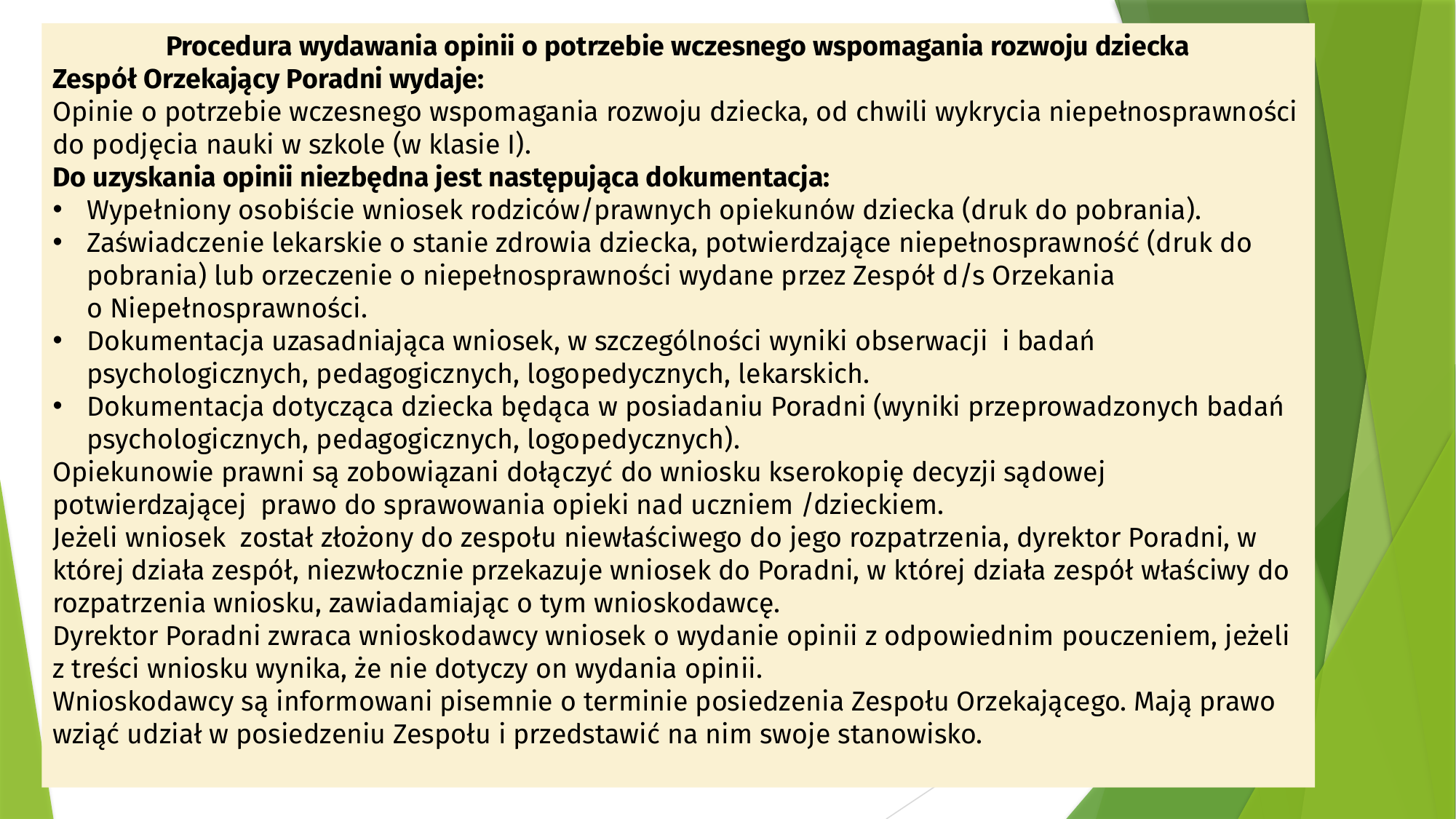

Procedura wydawania opinii o potrzebie wczesnego wspomagania rozwoju dziecka
Zespół Orzekający Poradni wydaje:
Opinie o potrzebie wczesnego wspomagania rozwoju dziecka, od chwili wykrycia niepełnosprawności do podjęcia nauki w szkole (w klasie I).
Do uzyskania opinii niezbędna jest następująca dokumentacja:
Wypełniony osobiście wniosek rodziców/prawnych opiekunów dziecka (druk do pobrania).
Zaświadczenie lekarskie o stanie zdrowia dziecka, potwierdzające niepełnosprawność (druk do pobrania) lub orzeczenie o niepełnosprawności wydane przez Zespół d/s Orzekania
o Niepełnosprawności.
Dokumentacja uzasadniająca wniosek, w szczególności wyniki obserwacji  i badań psychologicznych, pedagogicznych, logopedycznych, lekarskich.
Dokumentacja dotycząca dziecka będąca w posiadaniu Poradni (wyniki przeprowadzonych badań psychologicznych, pedagogicznych, logopedycznych).
Opiekunowie prawni są zobowiązani dołączyć do wniosku kserokopię decyzji sądowej potwierdzającej  prawo do sprawowania opieki nad uczniem /dzieckiem.
Jeżeli wniosek  został złożony do zespołu niewłaściwego do jego rozpatrzenia, dyrektor Poradni, w której działa zespół, niezwłocznie przekazuje wniosek do Poradni, w której działa zespół właściwy do rozpatrzenia wniosku, zawiadamiając o tym wnioskodawcę.
Dyrektor Poradni zwraca wnioskodawcy wniosek o wydanie opinii z odpowiednim pouczeniem, jeżeli z treści wniosku wynika, że nie dotyczy on wydania opinii.
Wnioskodawcy są informowani pisemnie o terminie posiedzenia Zespołu Orzekającego. Mają prawo wziąć udział w posiedzeniu Zespołu i przedstawić na nim swoje stanowisko.